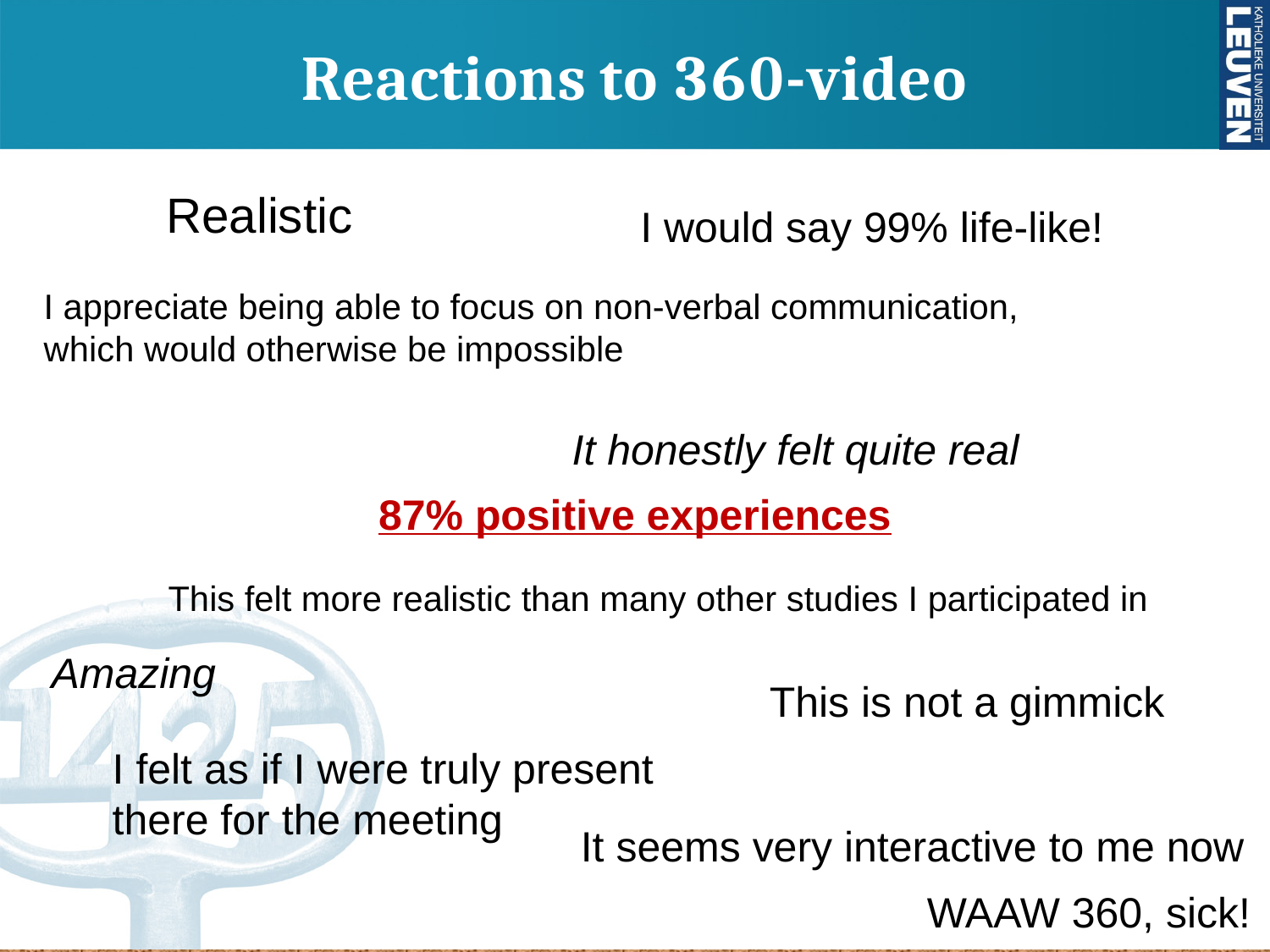

Reactions to 360-video

Realistic
I would say 99% life-like!
I appreciate being able to focus on non-verbal communication,
which would otherwise be impossible
It honestly felt quite real
87% positive experiences
This felt more realistic than many other studies I participated in
Amazing
This is not a gimmick
I felt as if I were truly present
there for the meeting
It seems very interactive to me now
WAAW 360, sick!
y